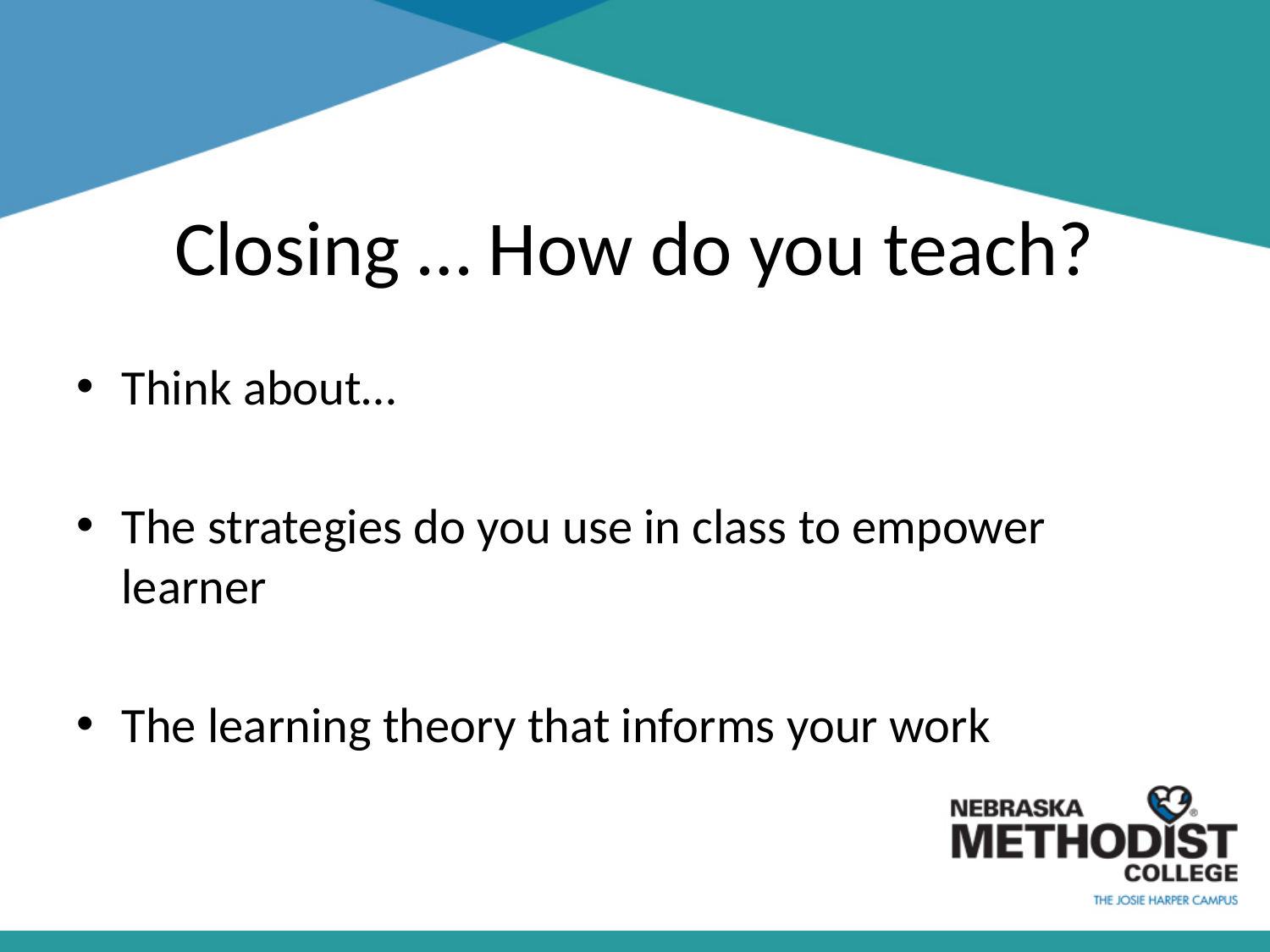

# Closing … How do you teach?
Think about…

The strategies do you use in class to empower learner

The learning theory that informs your work